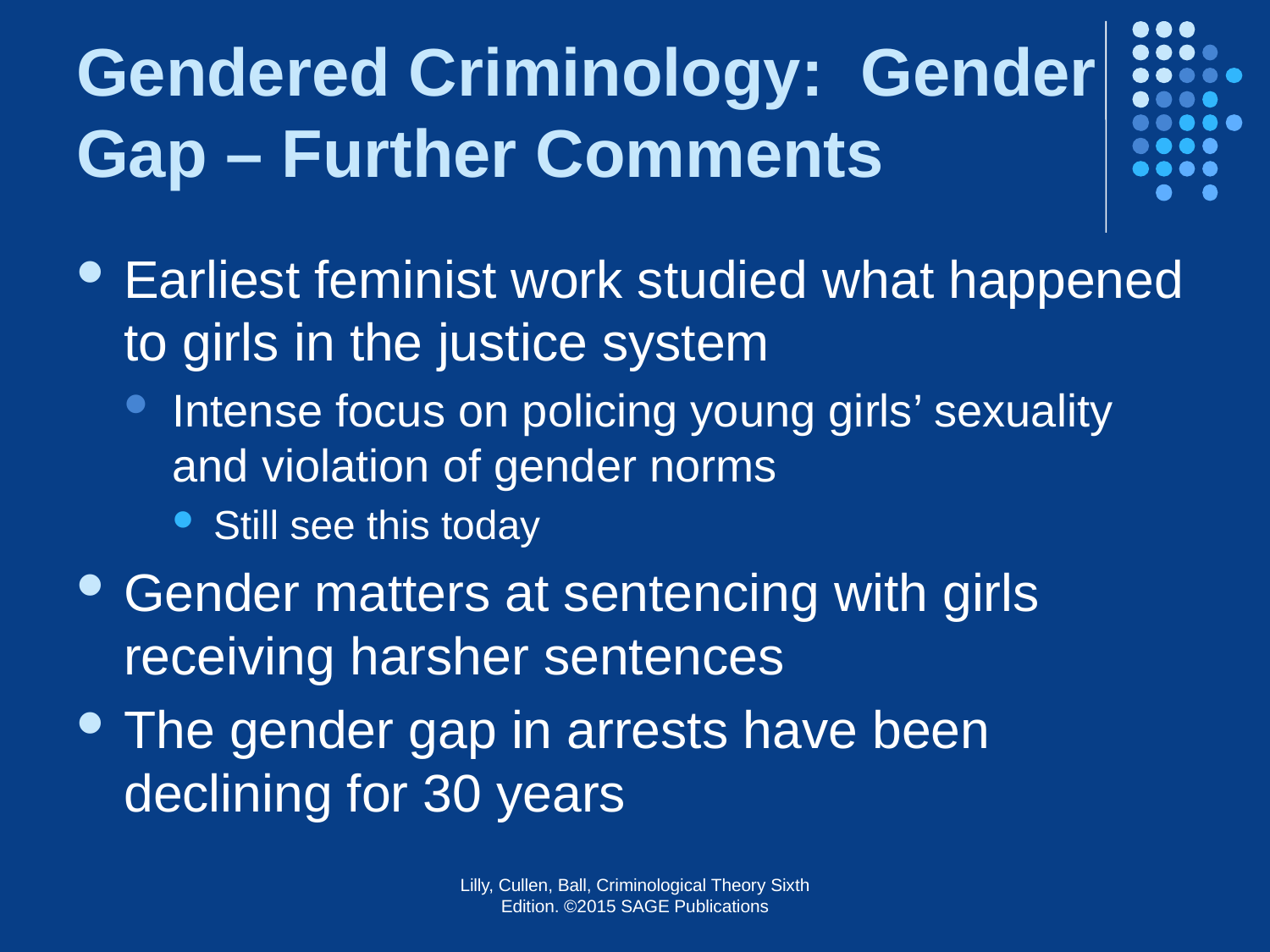

# Gendered Criminology:  Gender Gap – Further Comments
Earliest feminist work studied what happened to girls in the justice system
Intense focus on policing young girls’ sexuality and violation of gender norms
Still see this today
Gender matters at sentencing with girls receiving harsher sentences
The gender gap in arrests have been declining for 30 years
Lilly, Cullen, Ball, Criminological Theory Sixth Edition. ©2015 SAGE Publications